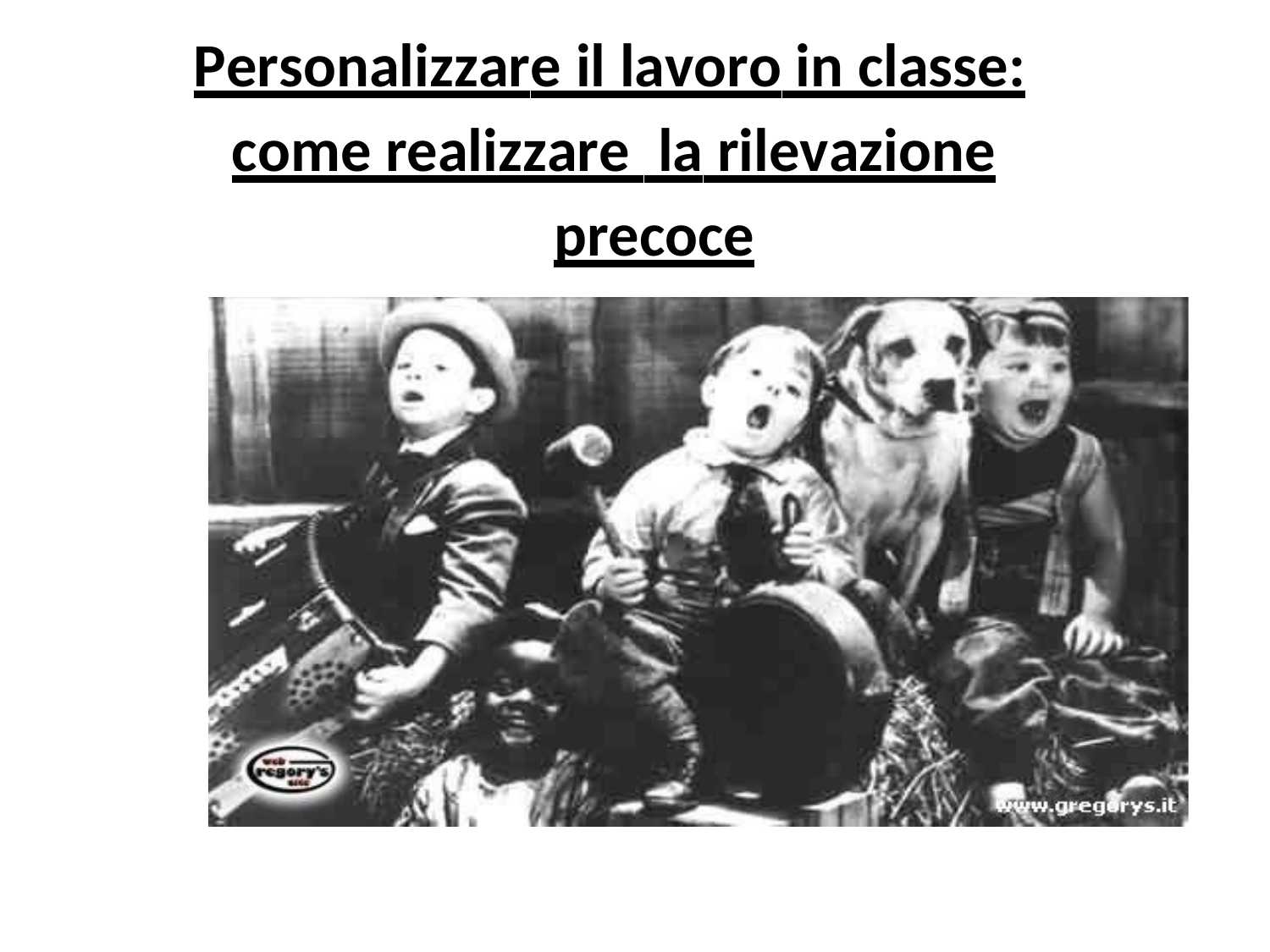

Personalizzare il lavoro in classe:

come realizzare  la rilevazione

precoce